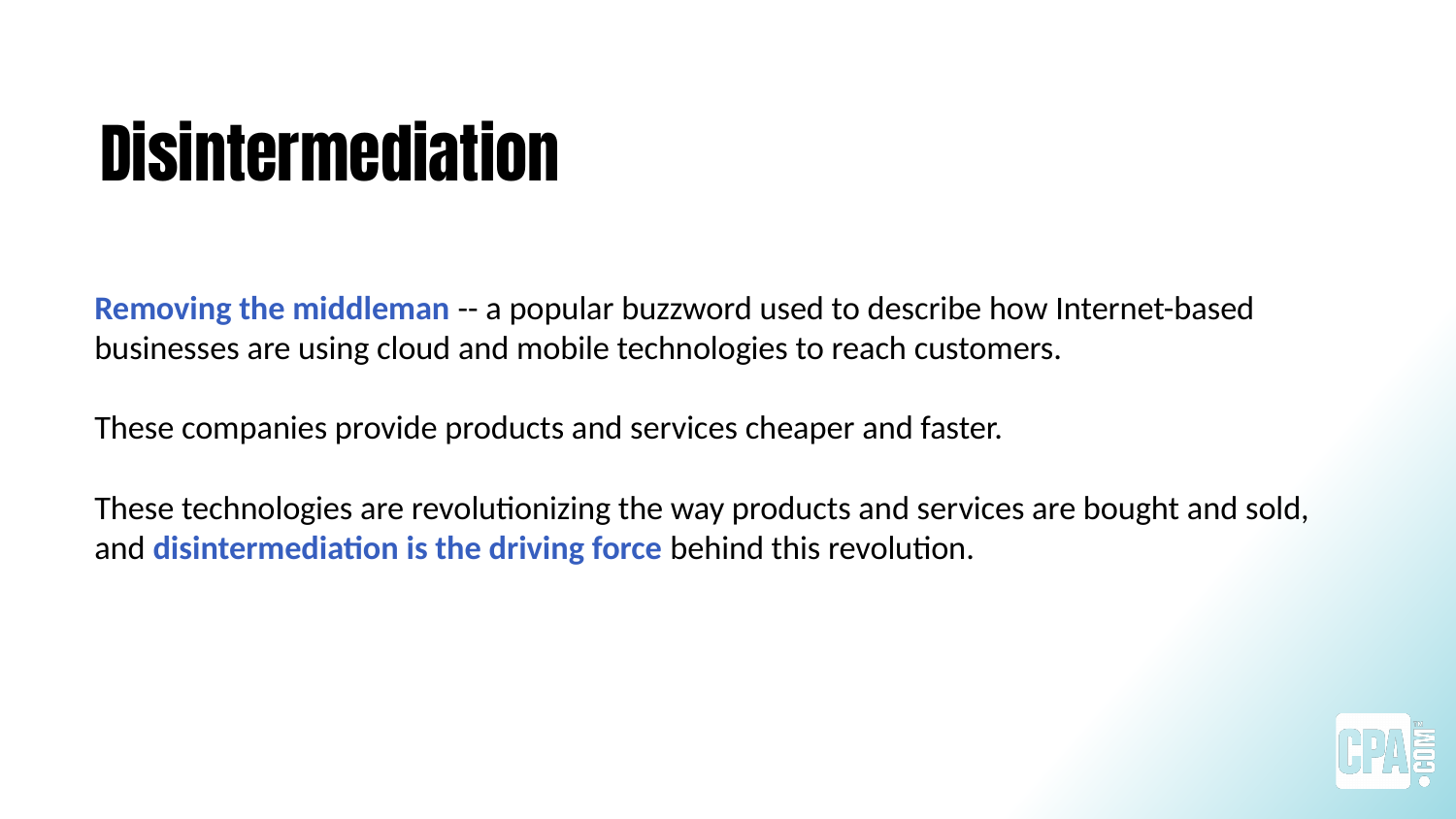

# Disintermediation
Removing the middleman -- a popular buzzword used to describe how Internet-based businesses are using cloud and mobile technologies to reach customers.

These companies provide products and services cheaper and faster.

These technologies are revolutionizing the way products and services are bought and sold, and disintermediation is the driving force behind this revolution.